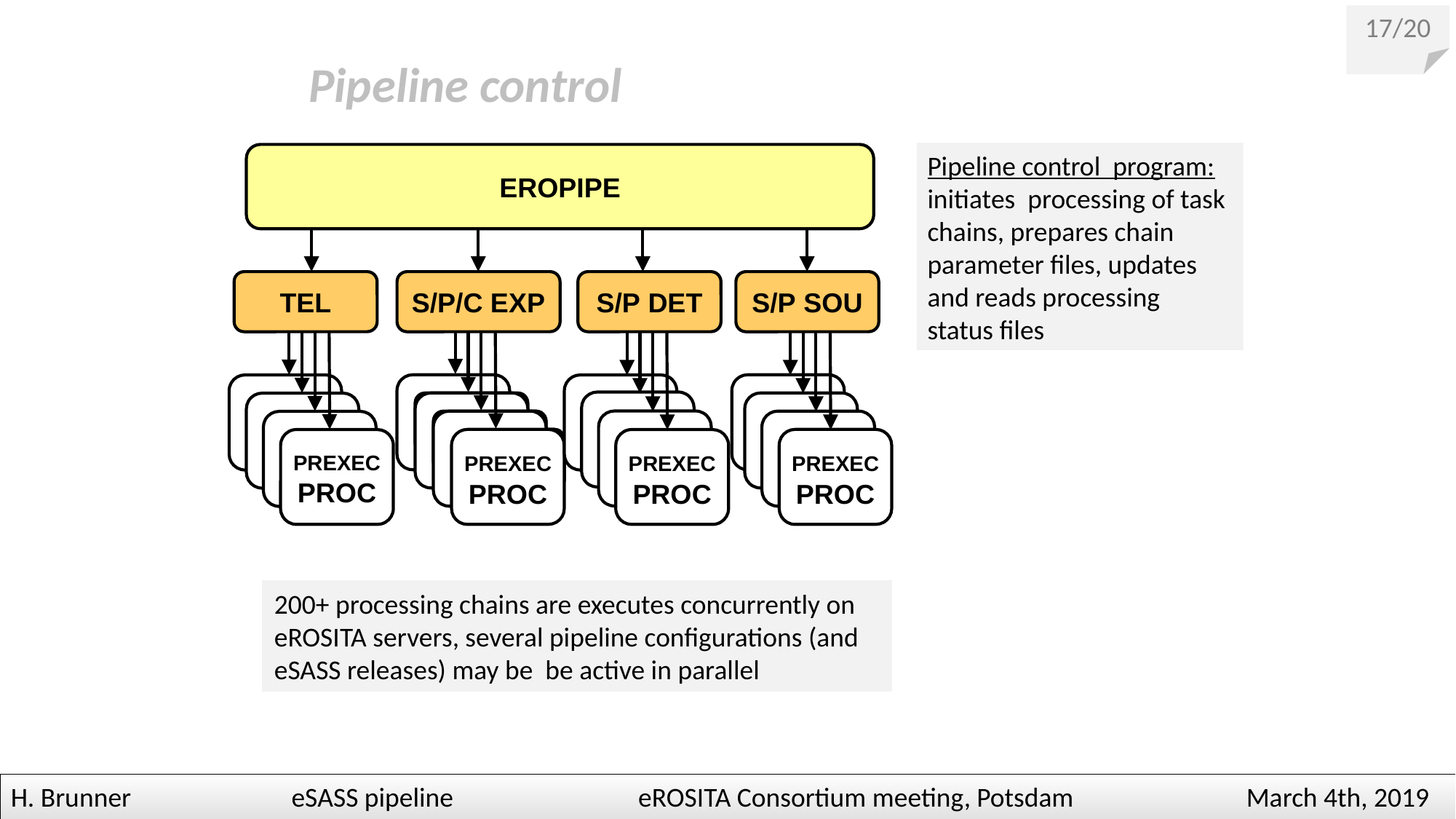

17/20
Pipeline control
Pipeline control  program: initiates  processing of task chains, prepares chain parameter files, updates and reads processing status files
EROPIPE
TEL
S/P/C EXP
S/P DET
S/P SOU
PROC
PROC
PROC
PROC
PROC
PROC
PROC
PROC
PROC
PROC
PROC
PROC
PROC
PROC
PROC
PROC
PROC
PREXEC PROC
PREXEC PROC
PREXEC PROC
PREXEC PROC
200+ processing chains are executes concurrently on eROSITA servers, several pipeline configurations (and eSASS releases) may be  be active in parallel
H. Brunner                          eSASS pipeline                              eROSITA Consortium meeting, Potsdam                            March 4th, 2019